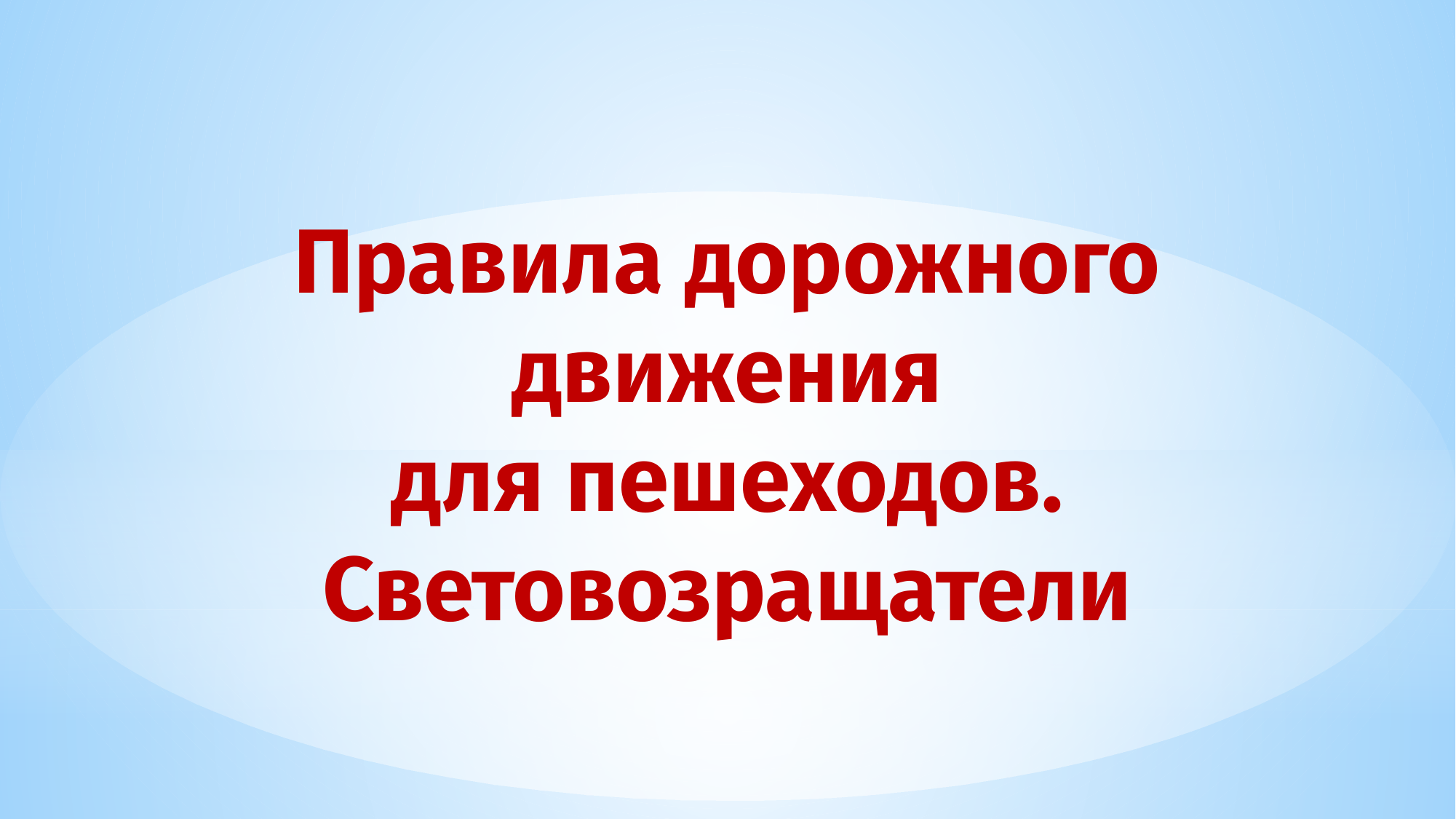

# Правила дорожного движения для пешеходов. Световозращатели